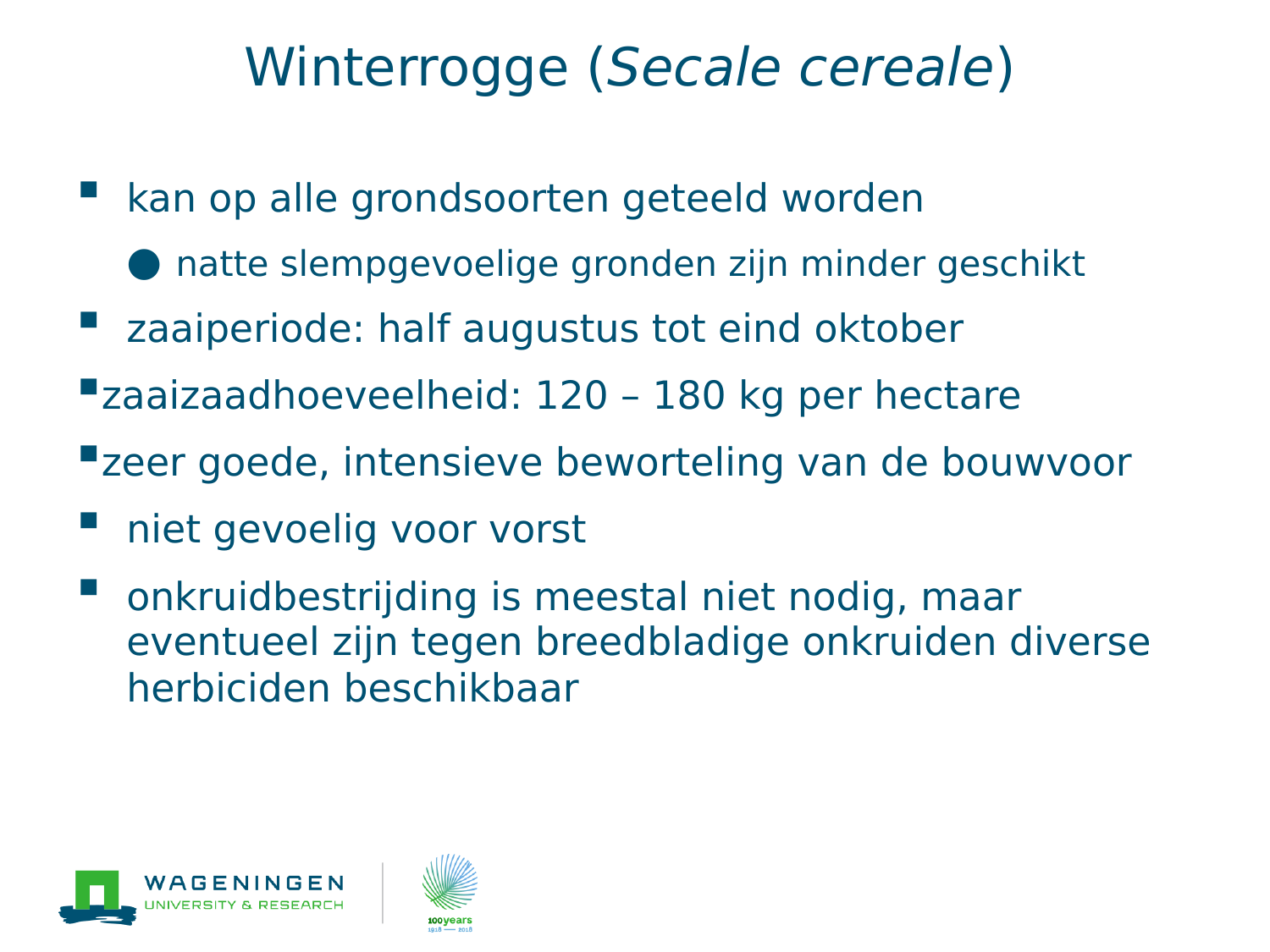

# Winterrogge (Secale cereale)
kan op alle grondsoorten geteeld worden
natte slempgevoelige gronden zijn minder geschikt
zaaiperiode: half augustus tot eind oktober
zaaizaadhoeveelheid: 120 – 180 kg per hectare
zeer goede, intensieve beworteling van de bouwvoor
niet gevoelig voor vorst
onkruidbestrijding is meestal niet nodig, maar eventueel zijn tegen breedbladige onkruiden diverse herbiciden beschikbaar